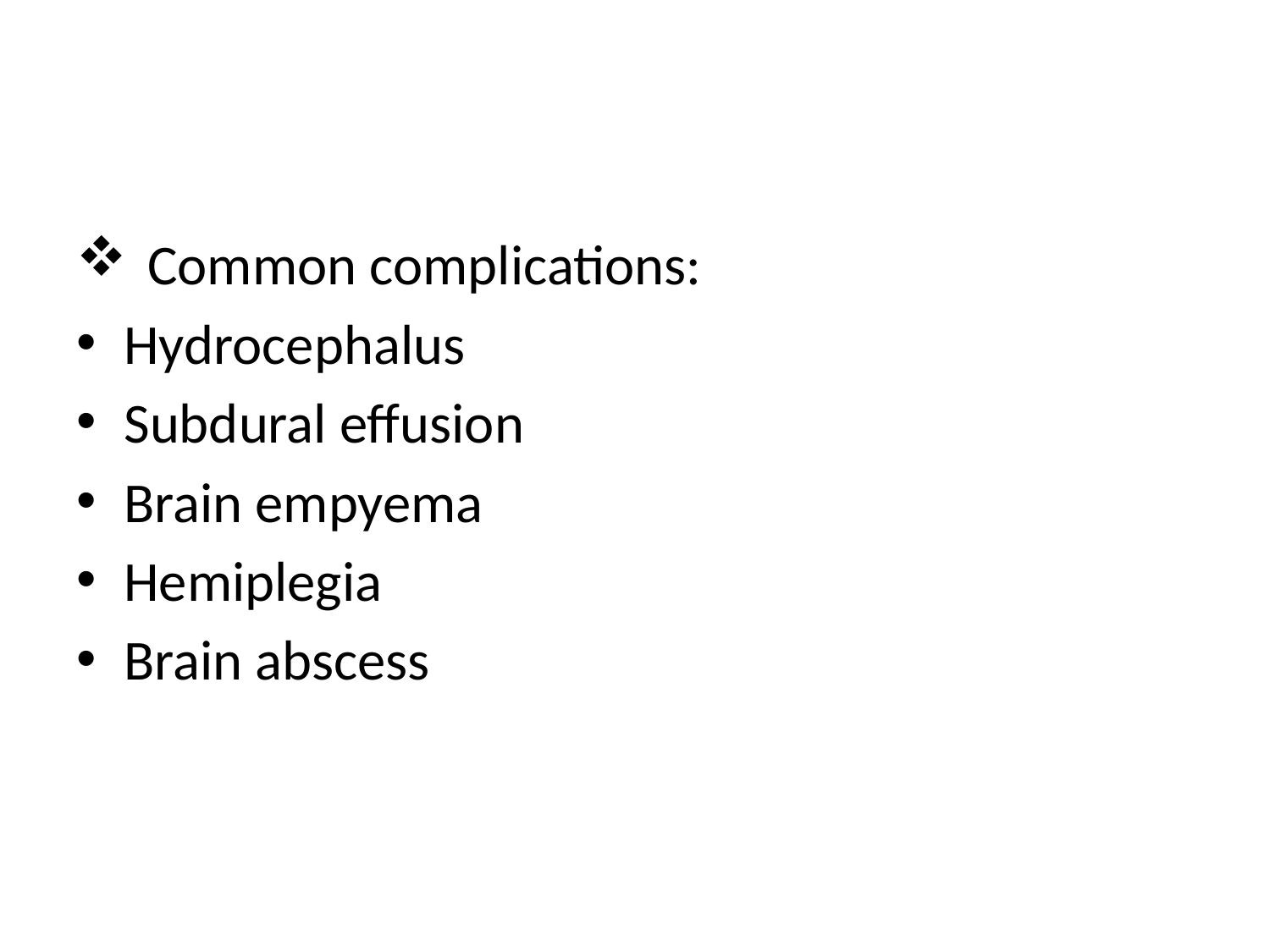

#
Common complications:
Hydrocephalus
Subdural effusion
Brain empyema
Hemiplegia
Brain abscess